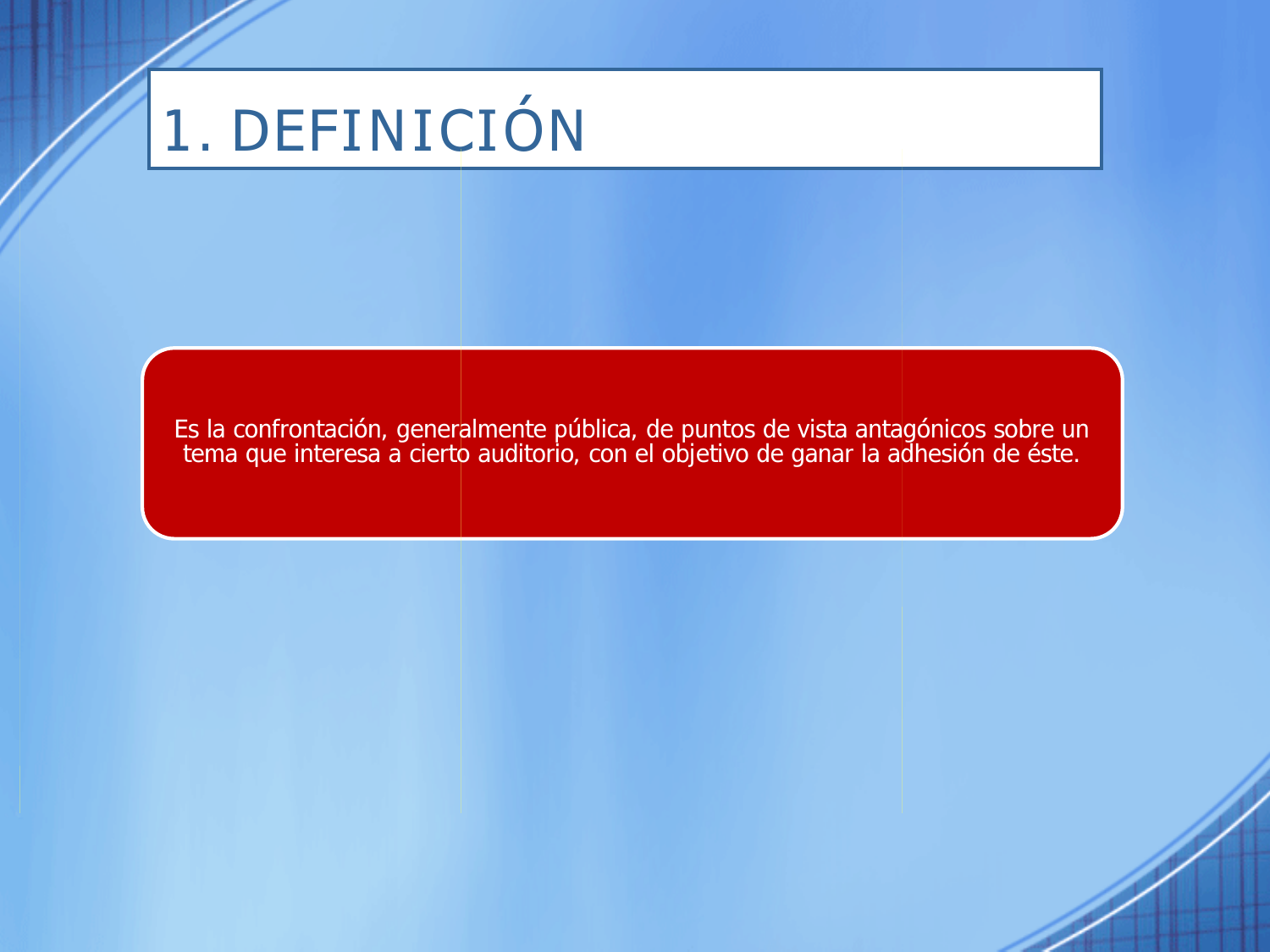

# 1. DEFINICIÓN
Es la confrontación, generalmente pública, de puntos de vista antagónicos sobre un tema que interesa a cierto auditorio, con el objetivo de ganar la adhesión de éste.